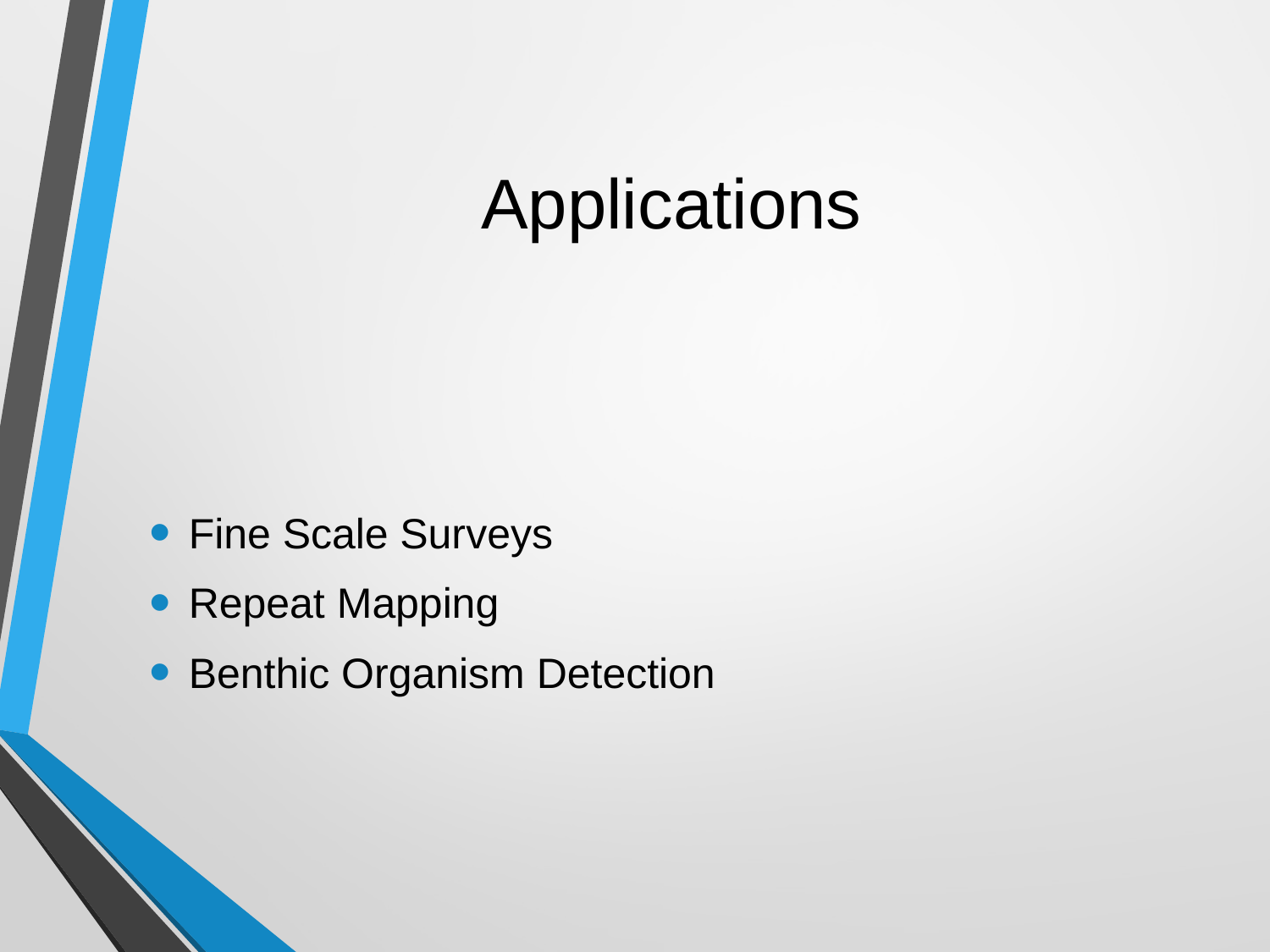

# Applications
Fine Scale Surveys
Repeat Mapping
Benthic Organism Detection